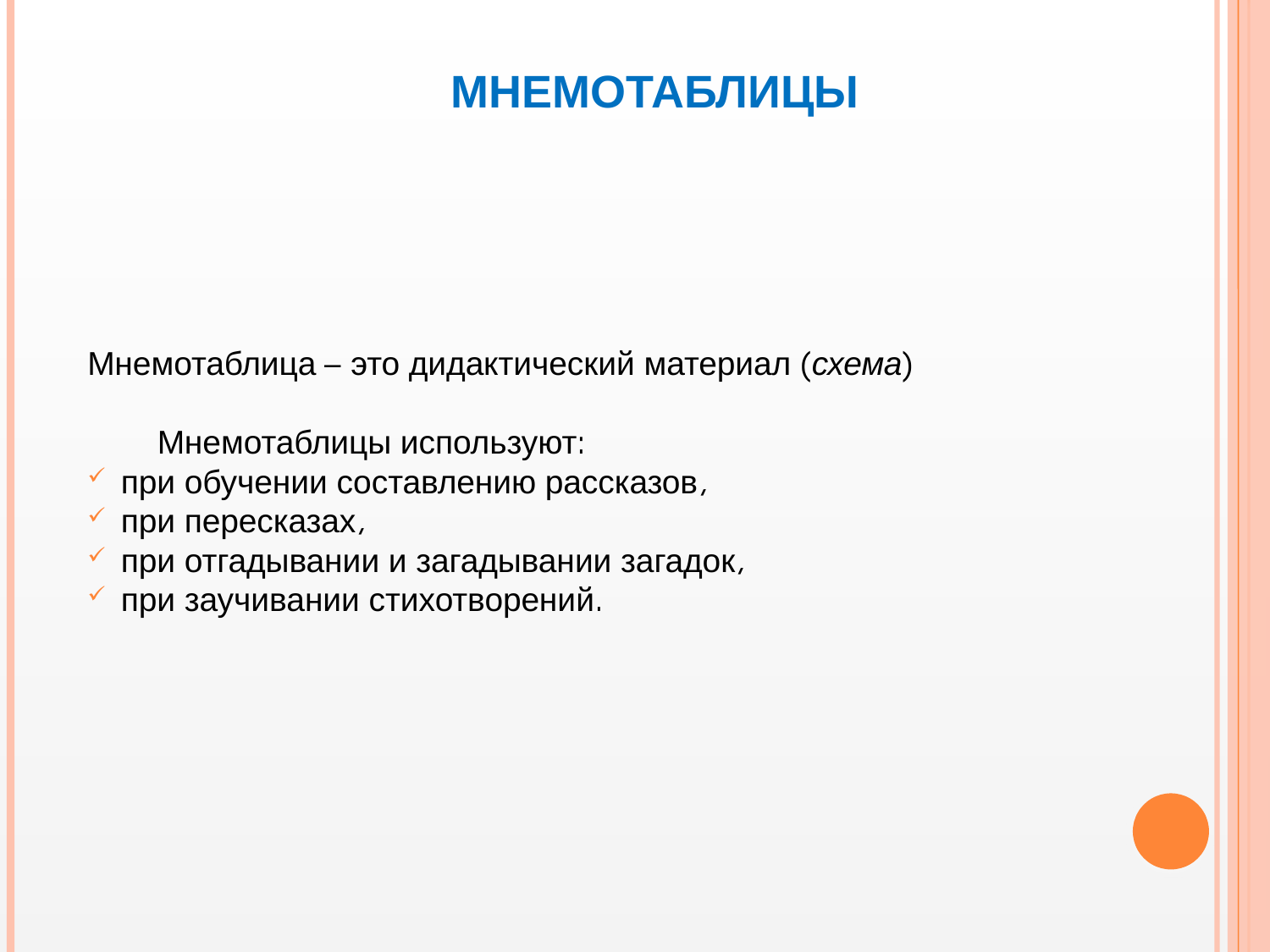

# Мнемотаблицы
Мнемотаблица – это дидактический материал (схема)

	Мнемотаблицы используют:
при обучении составлению рассказов,
при пересказах,
при отгадывании и загадывании загадок,
при заучивании стихотворений.